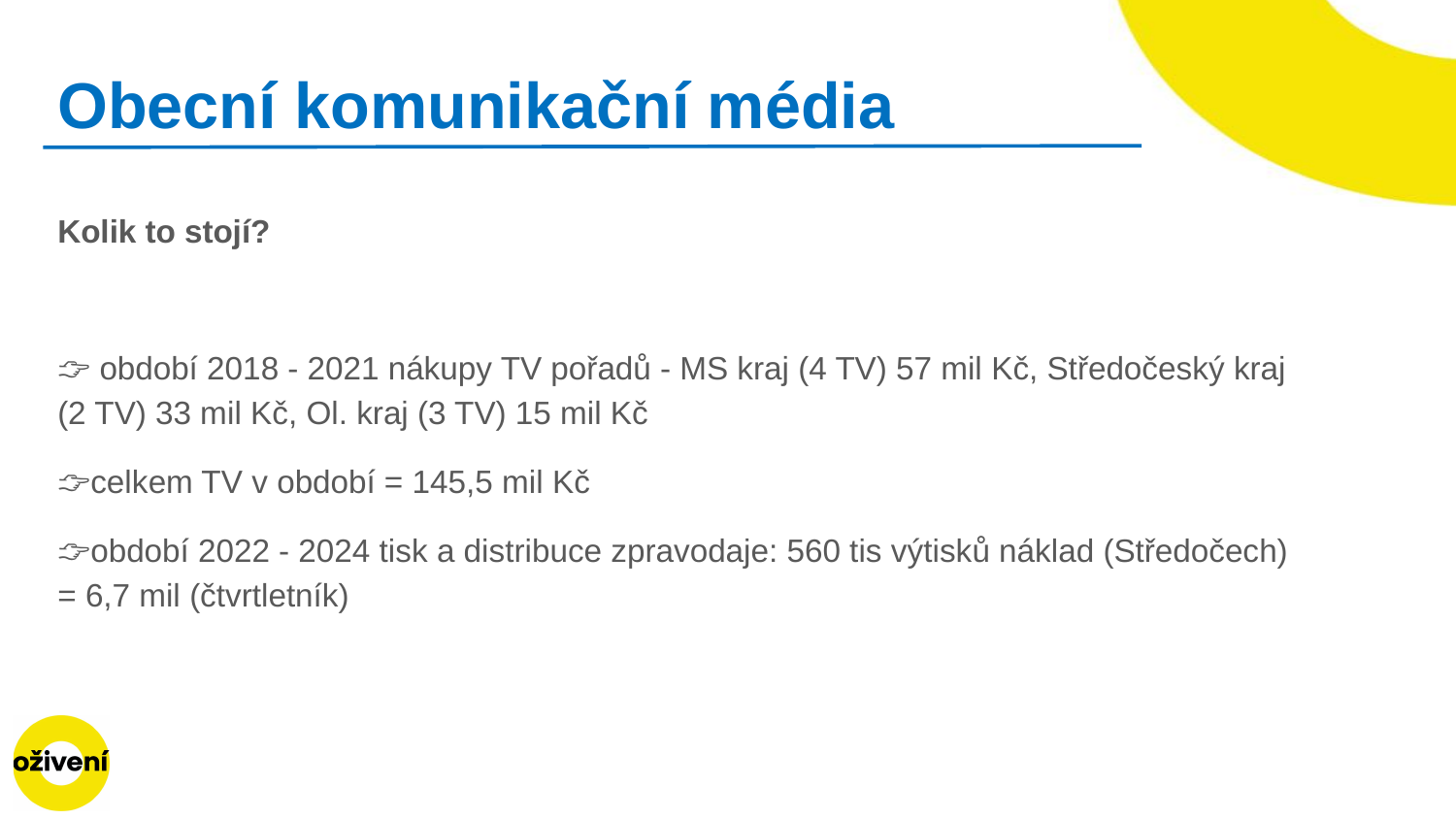

# Obecní komunikační média
Kolik to stojí?

👉 období 2018 - 2021 nákupy TV pořadů - MS kraj (4 TV) 57 mil Kč, Středočeský kraj (2 TV) 33 mil Kč, Ol. kraj (3 TV) 15 mil Kč
👉celkem TV v období = 145,5 mil Kč
👉období 2022 - 2024 tisk a distribuce zpravodaje: 560 tis výtisků náklad (Středočech) = 6,7 mil (čtvrtletník)